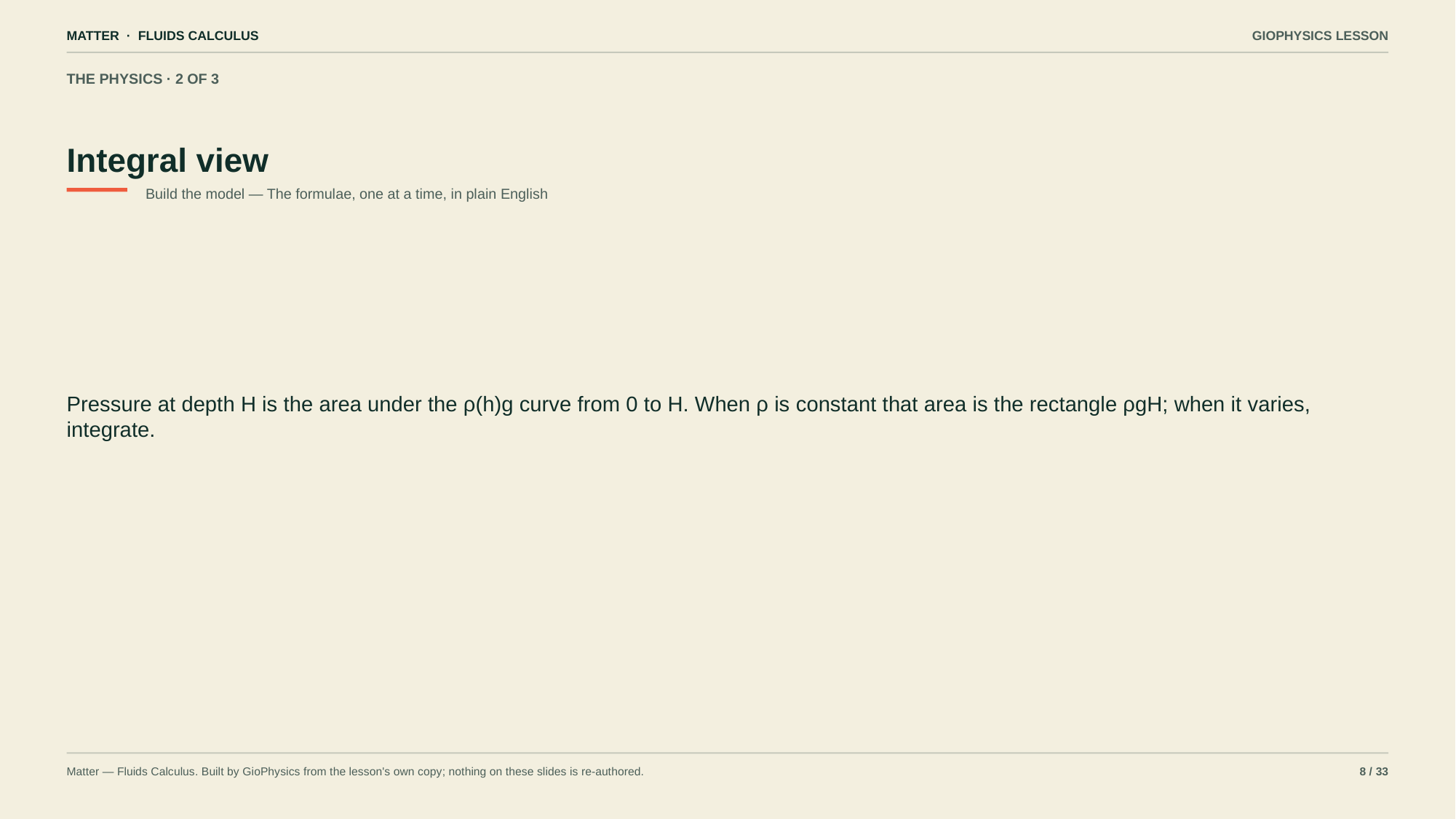

MATTER  ·  FLUIDS CALCULUS
GIOPHYSICS LESSON

THE PHYSICS · 2 OF 3
Integral view
Build the model — The formulae, one at a time, in plain English

Pressure at depth H is the area under the ρ(h)g curve from 0 to H. When ρ is constant that area is the rectangle ρgH; when it varies, integrate.

Matter — Fluids Calculus. Built by GioPhysics from the lesson's own copy; nothing on these slides is re-authored.
8 / 33